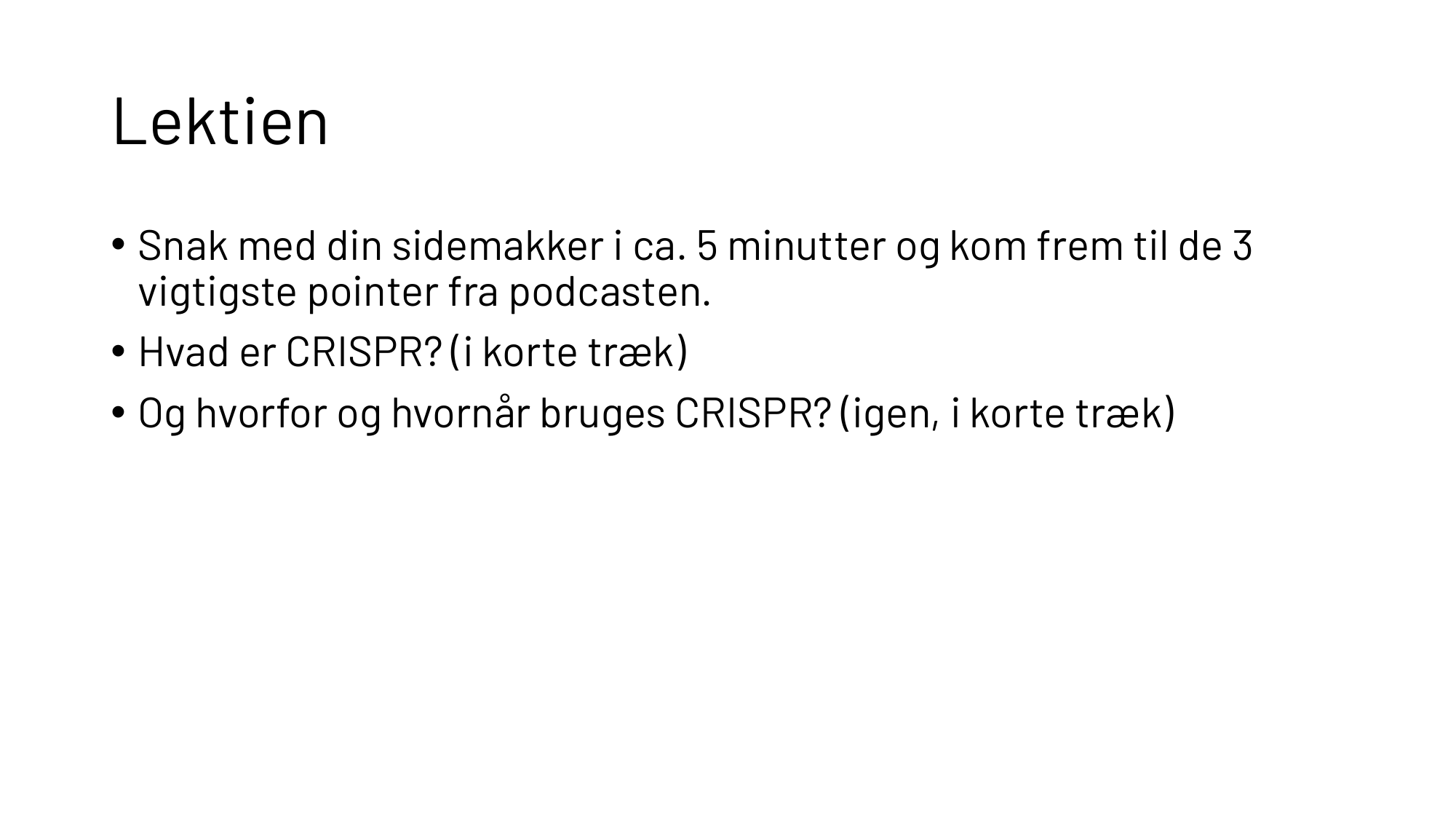

# Lektien
Snak med din sidemakker i ca. 5 minutter og kom frem til de 3 vigtigste pointer fra podcasten.
Hvad er CRISPR? (i korte træk)
Og hvorfor og hvornår bruges CRISPR? (igen, i korte træk)